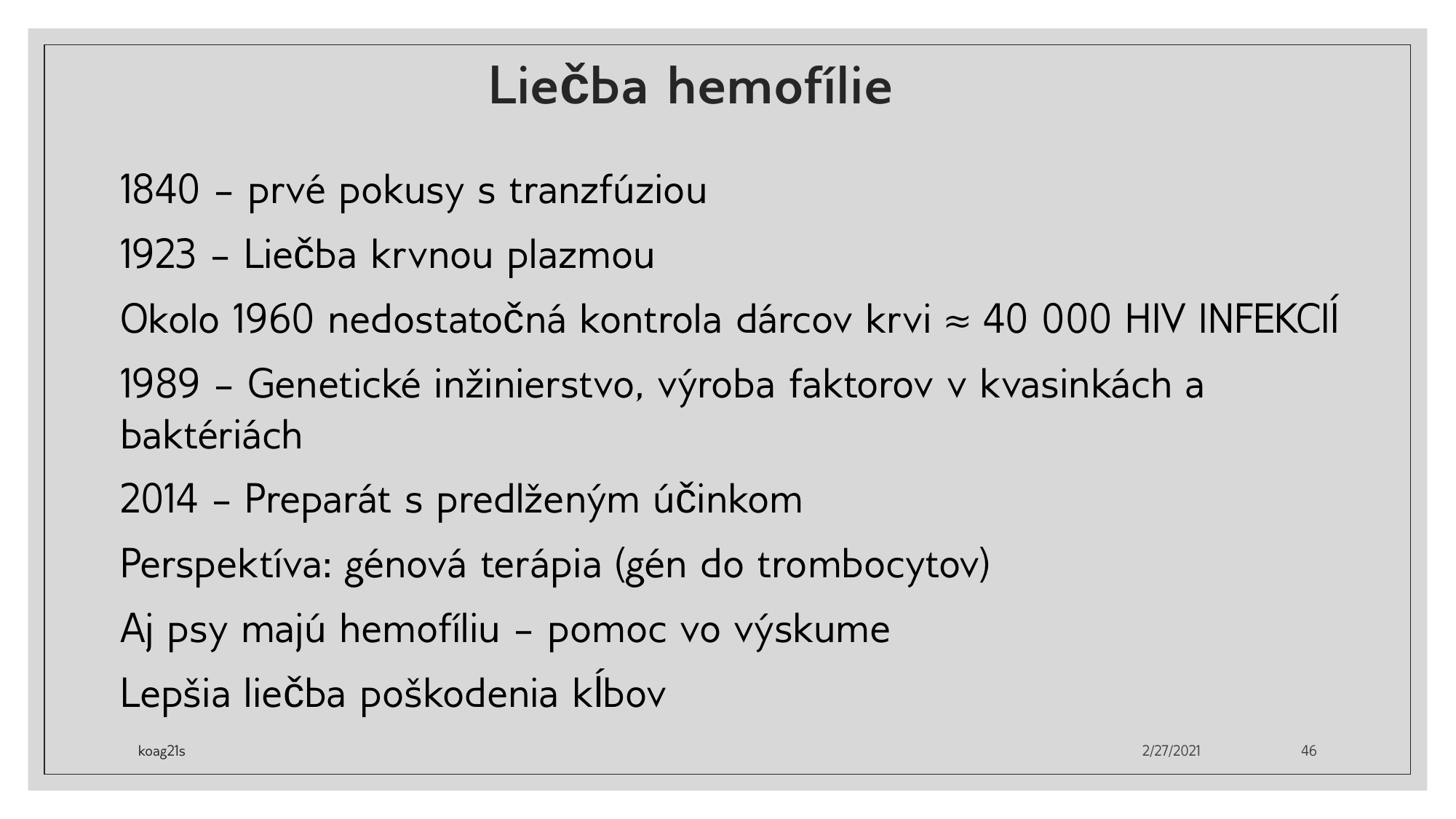

# Liečba hemofílie
1840 – prvé pokusy s tranzfúziou
1923 – Liečba krvnou plazmou
Okolo 1960 nedostatočná kontrola dárcov krvi ≈ 40 000 HIV INFEKCIÍ
1989 – Genetické inžinierstvo, výroba faktorov v kvasinkách a baktériách
2014 – Preparát s predlženým účinkom
Perspektíva: génová terápia (gén do trombocytov)
Aj psy majú hemofíliu – pomoc vo výskume
Lepšia liečba poškodenia kĺbov
koag21s
2/27/2021
46